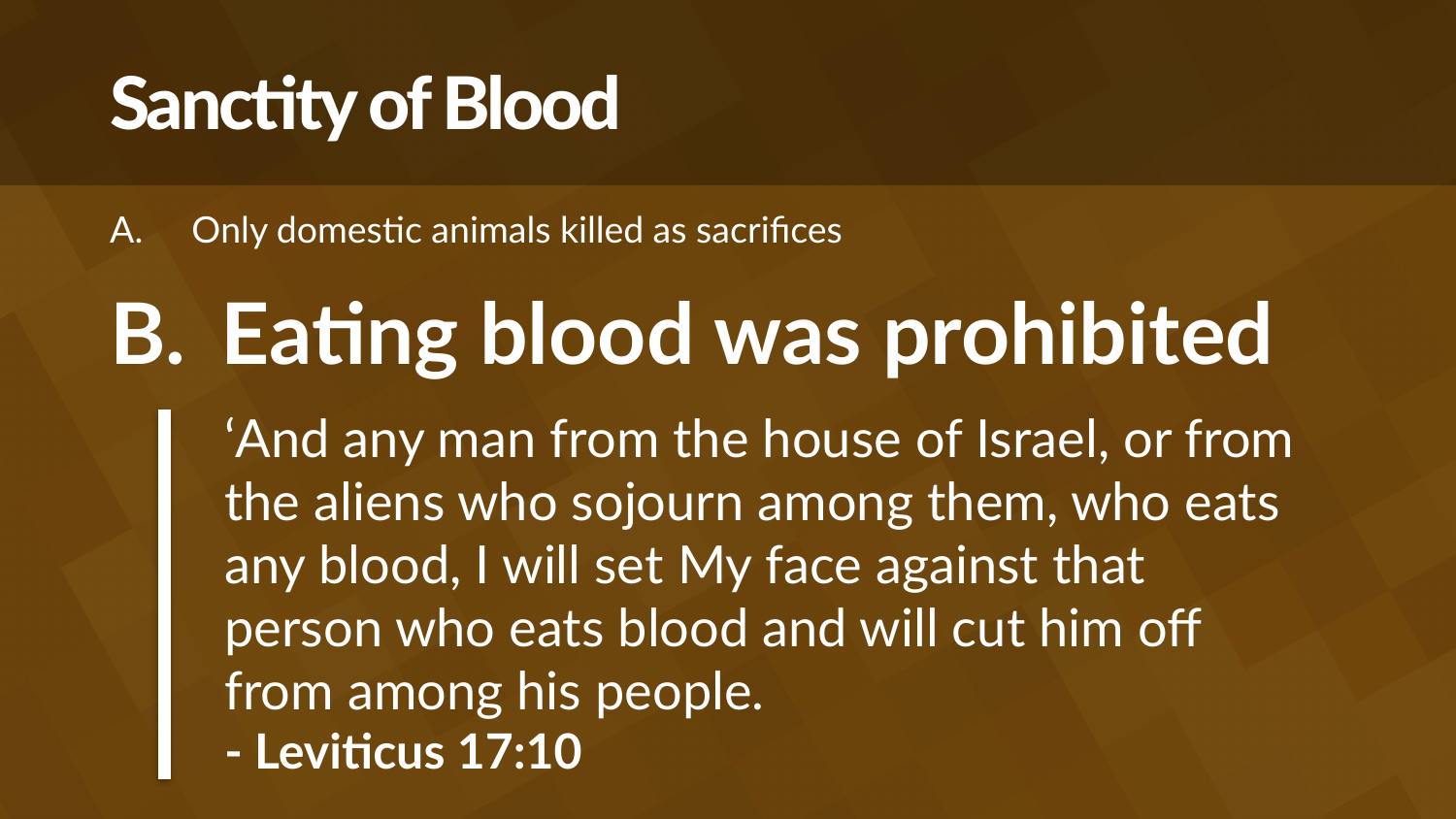

# Sanctity of Blood
Only domestic animals killed as sacrifices
Eating blood was prohibited
‘And any man from the house of Israel, or from the aliens who sojourn among them, who eats any blood, I will set My face against that person who eats blood and will cut him off from among his people.
- Leviticus 17:10